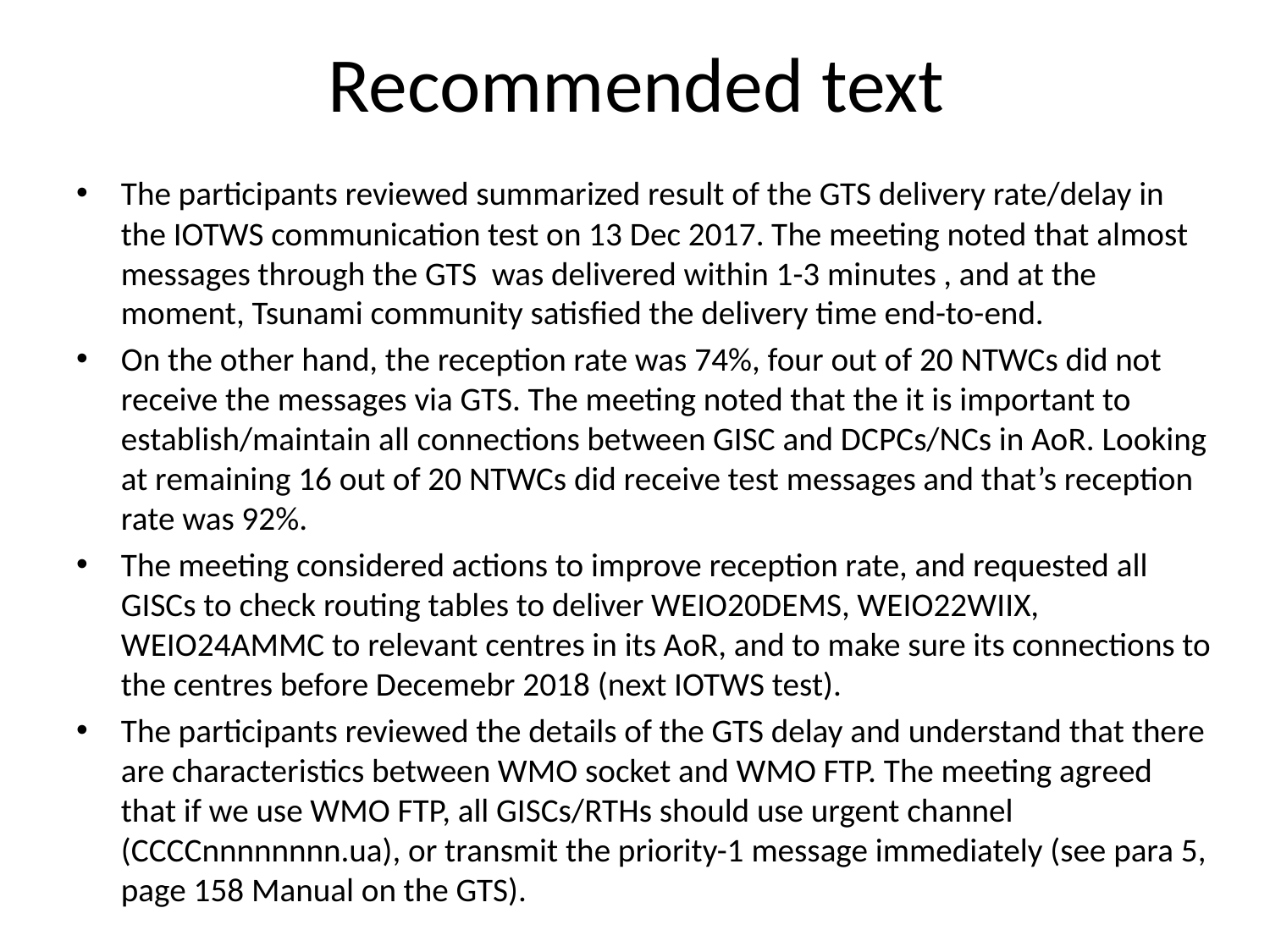

# Recommended text
The participants reviewed summarized result of the GTS delivery rate/delay in the IOTWS communication test on 13 Dec 2017. The meeting noted that almost messages through the GTS  was delivered within 1-3 minutes , and at the moment, Tsunami community satisfied the delivery time end-to-end.
On the other hand, the reception rate was 74%, four out of 20 NTWCs did not receive the messages via GTS. The meeting noted that the it is important to establish/maintain all connections between GISC and DCPCs/NCs in AoR. Looking at remaining 16 out of 20 NTWCs did receive test messages and that’s reception rate was 92%.
The meeting considered actions to improve reception rate, and requested all GISCs to check routing tables to deliver WEIO20DEMS, WEIO22WIIX, WEIO24AMMC to relevant centres in its AoR, and to make sure its connections to the centres before Decemebr 2018 (next IOTWS test).
The participants reviewed the details of the GTS delay and understand that there are characteristics between WMO socket and WMO FTP. The meeting agreed that if we use WMO FTP, all GISCs/RTHs should use urgent channel (CCCCnnnnnnnn.ua), or transmit the priority-1 message immediately (see para 5, page 158 Manual on the GTS).